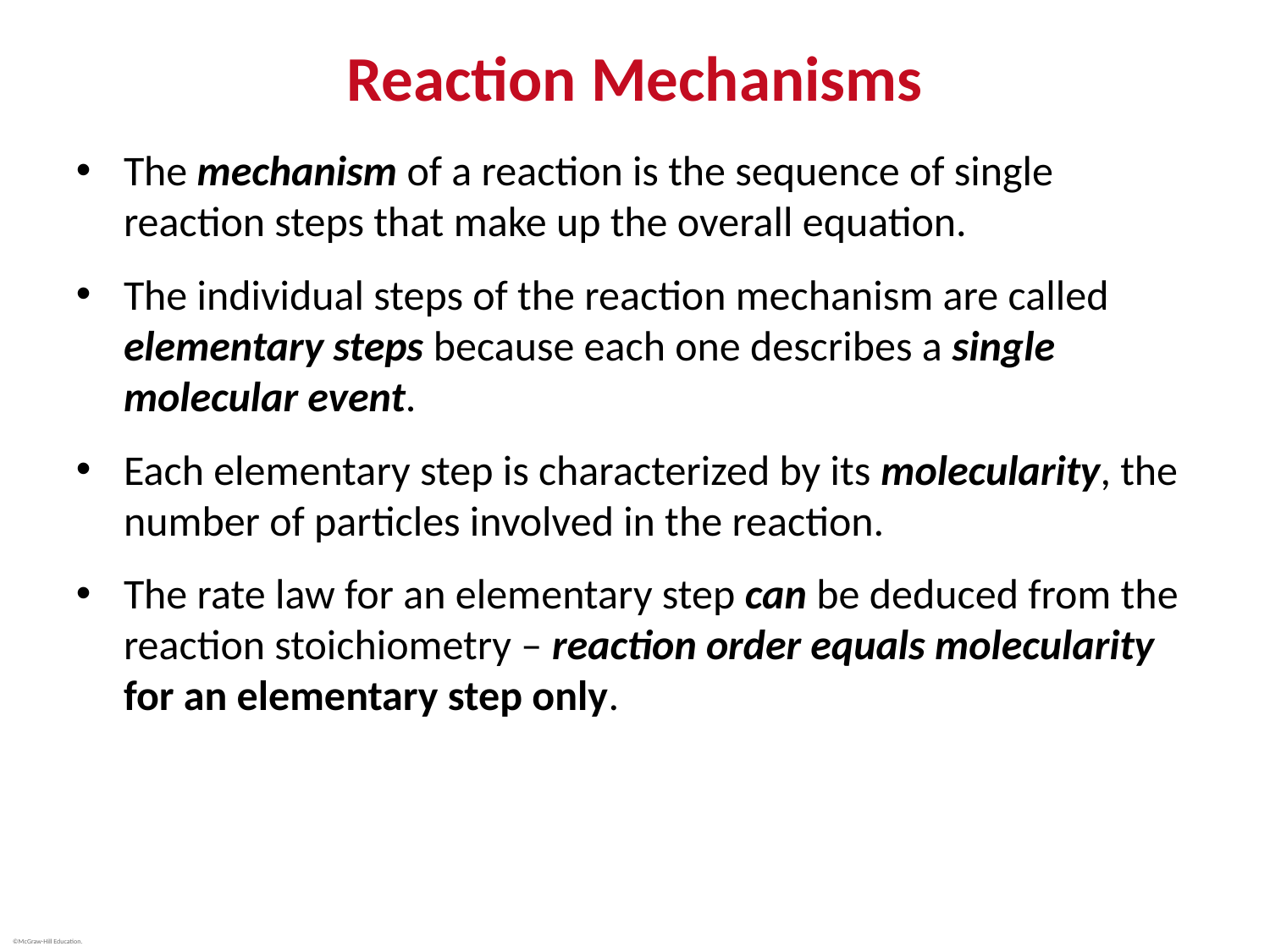

# Reaction Mechanisms
The mechanism of a reaction is the sequence of single reaction steps that make up the overall equation.
The individual steps of the reaction mechanism are called elementary steps because each one describes a single molecular event.
Each elementary step is characterized by its molecularity, the number of particles involved in the reaction.
The rate law for an elementary step can be deduced from the reaction stoichiometry – reaction order equals molecularity for an elementary step only.